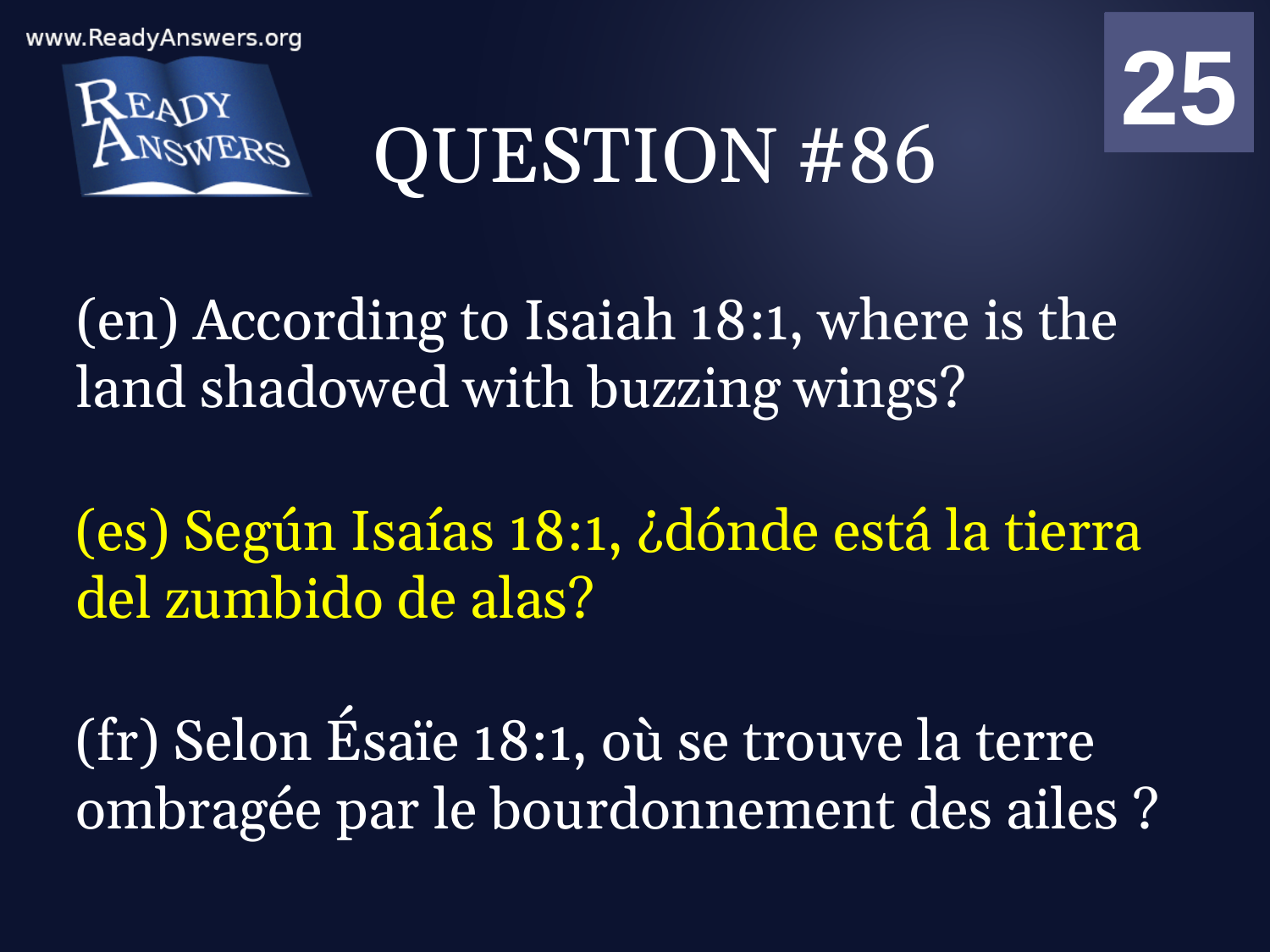

01
02
03
04
05
06
07
08
09
10
11
12
13
14
15
16
17
18
19
20
21
22
23
24
25
00
# QUESTION #86
(en) According to Isaiah 18:1, where is the land shadowed with buzzing wings?
(es) Según Isaías 18:1, ¿dónde está la tierra del zumbido de alas?
(fr) Selon Ésaïe 18:1, où se trouve la terre ombragée par le bourdonnement des ailes ?